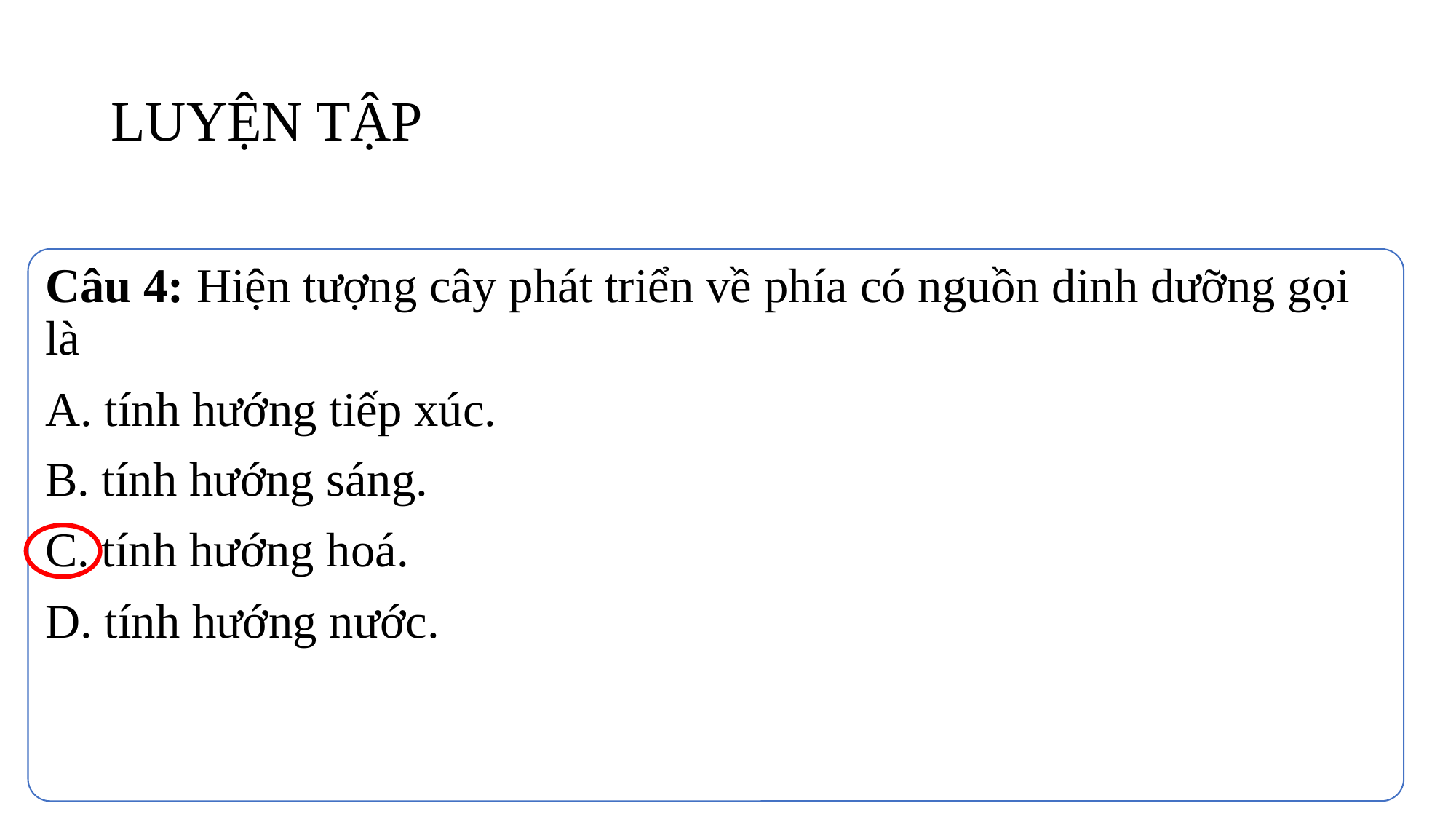

# LUYỆN TẬP
Câu 4: Hiện tượng cây phát triển về phía có nguồn dinh dưỡng gọi là
A. tính hướng tiếp xúc.
B. tính hướng sáng.
C. tính hướng hoá.
D. tính hướng nước.